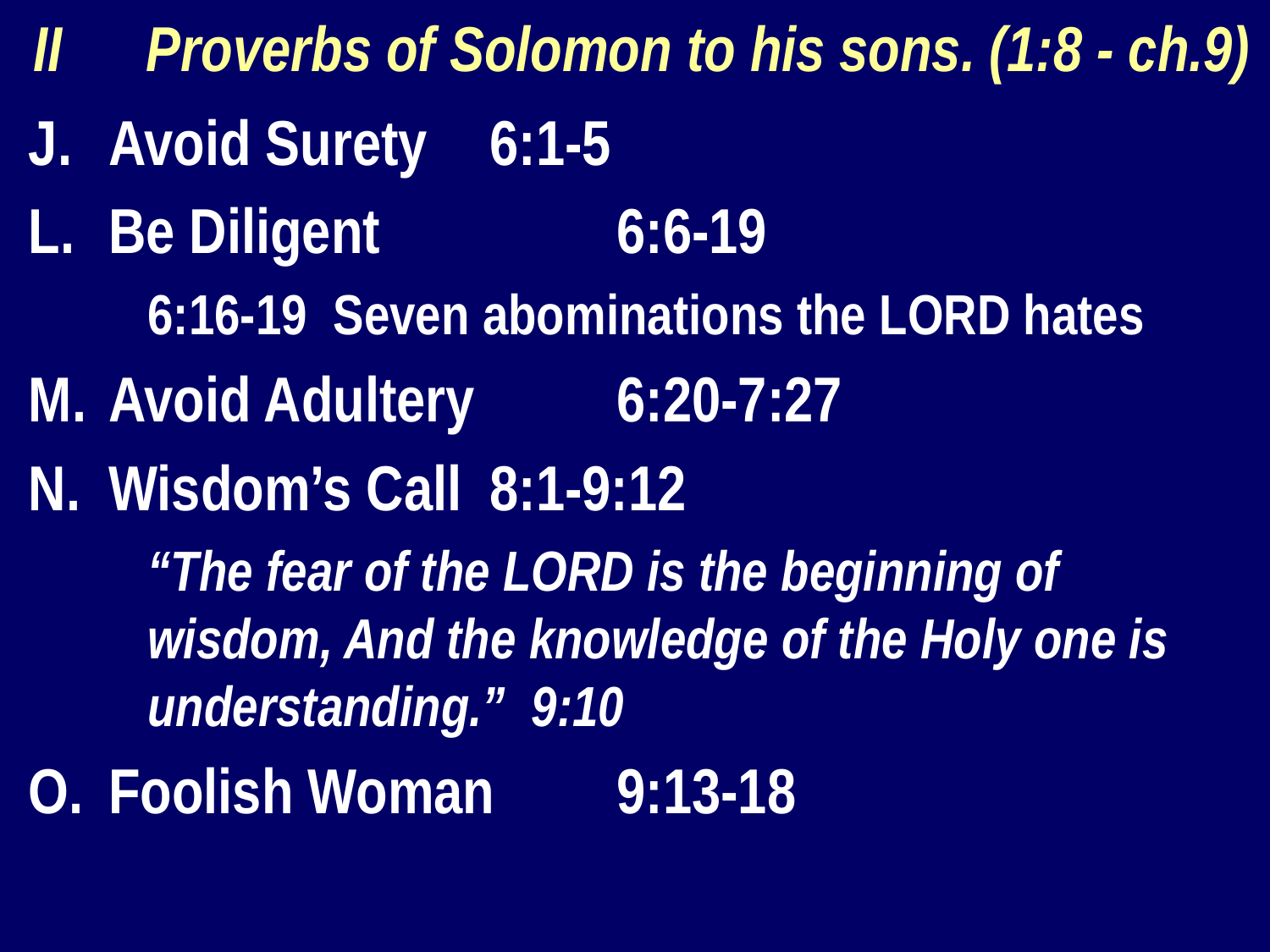

II 	Proverbs of Solomon to his sons. (1:8 - ch.9)
Avoid Surety 	6:1-5
Be Diligent		6:6-19
	6:16-19  Seven abominations the LORD hates
Avoid Adultery  	6:20-7:27
Wisdom’s Call 	8:1-9:12
	“The fear of the LORD is the beginning of wisdom, And the knowledge of the Holy one is understanding.”  9:10
Foolish Woman 	9:13-18